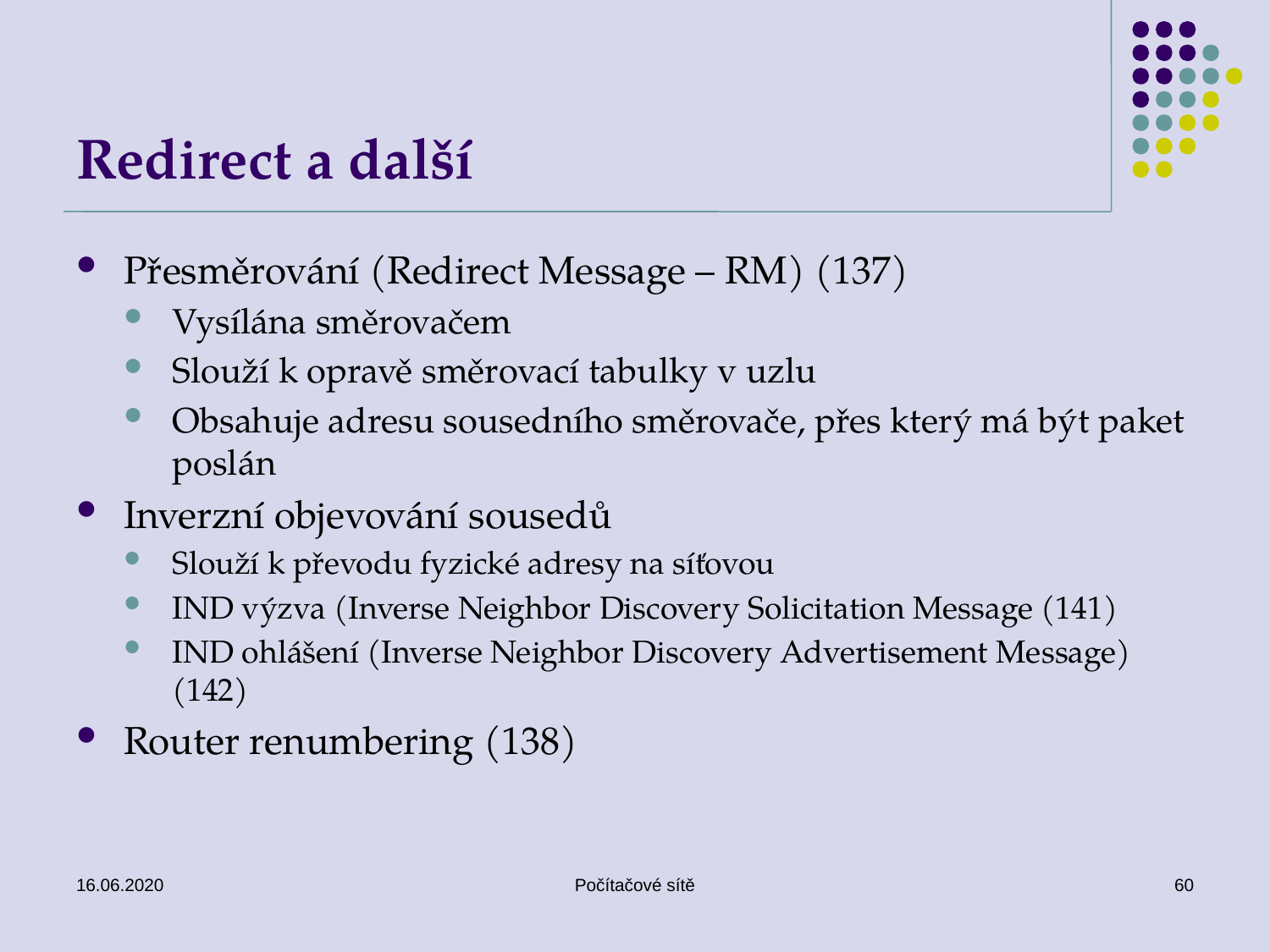

# Redirect a další
Přesměrování (Redirect Message – RM) (137)
Vysílána směrovačem
Slouží k opravě směrovací tabulky v uzlu
Obsahuje adresu sousedního směrovače, přes který má být paket poslán
Inverzní objevování sousedů
Slouží k převodu fyzické adresy na síťovou
IND výzva (Inverse Neighbor Discovery Solicitation Message (141)
IND ohlášení (Inverse Neighbor Discovery Advertisement Message) (142)
Router renumbering (138)
16.06.2020
Počítačové sítě
60